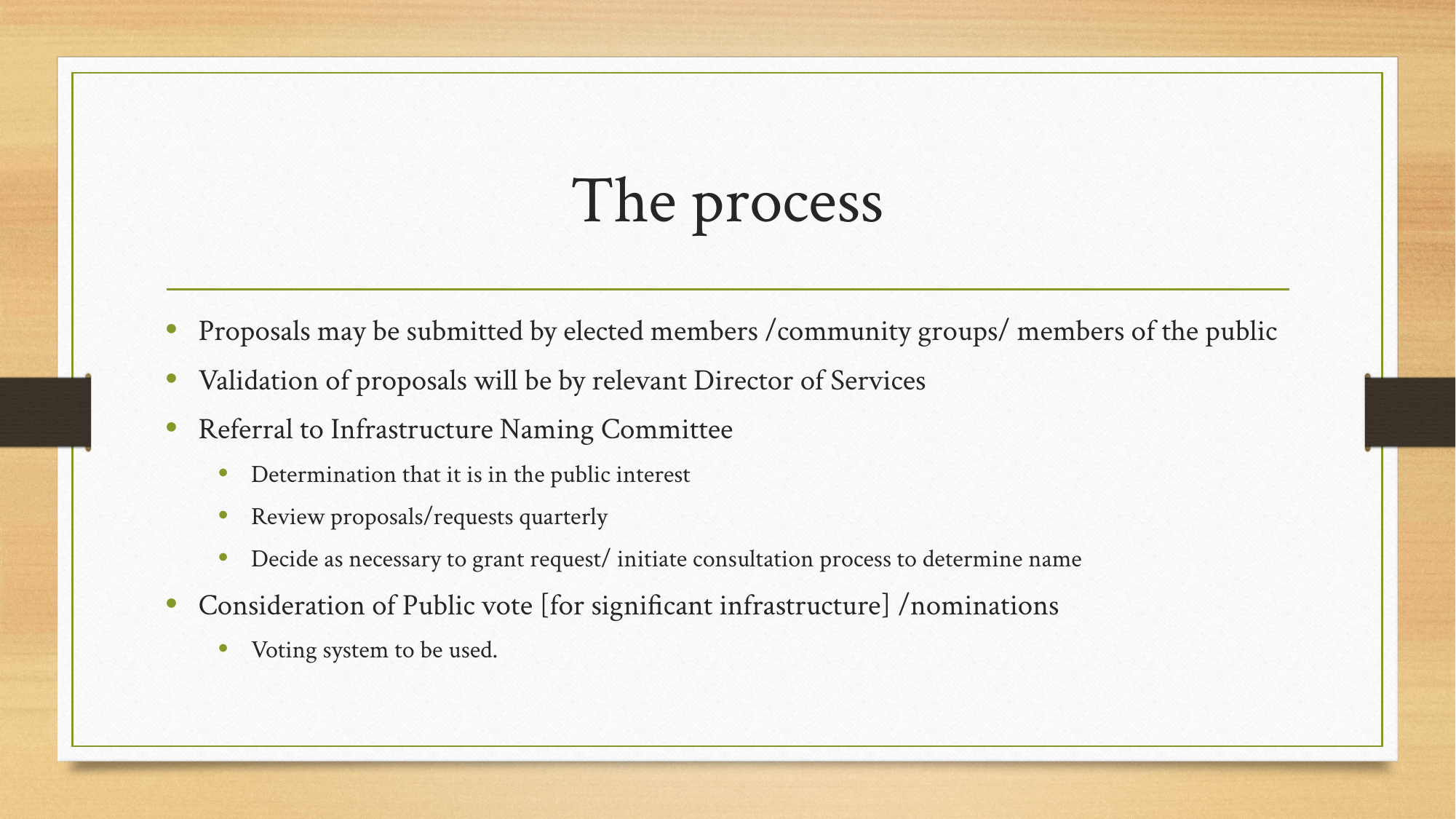

# The process
Proposals may be submitted by elected members /community groups/ members of the public
Validation of proposals will be by relevant Director of Services
Referral to Infrastructure Naming Committee
Determination that it is in the public interest
Review proposals/requests quarterly
Decide as necessary to grant request/ initiate consultation process to determine name
Consideration of Public vote [for significant infrastructure] /nominations
Voting system to be used.